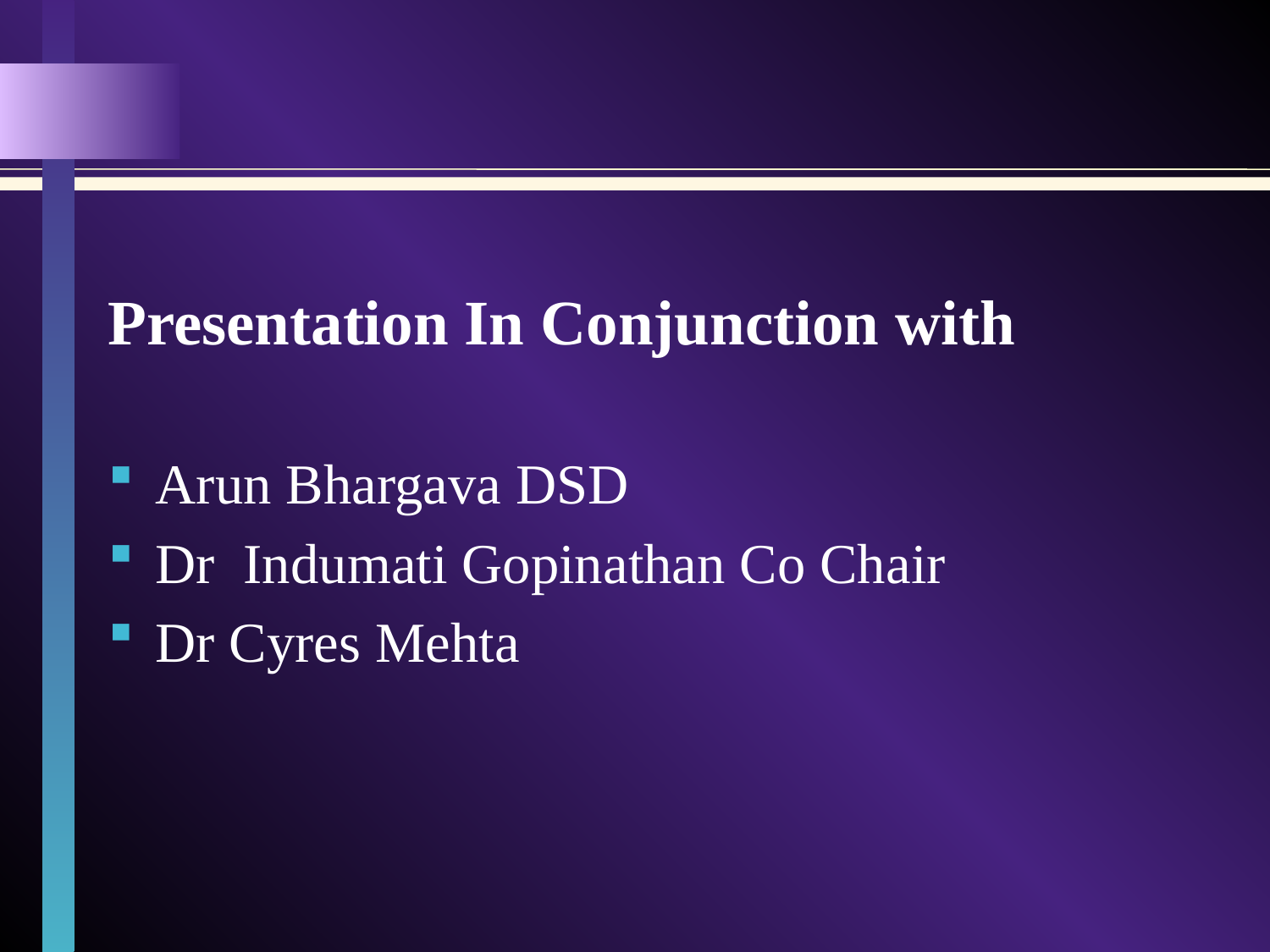

#
Presentation In Conjunction with

Arun Bhargava DSD
Dr  Indumati Gopinathan Co Chair
Dr Cyres Mehta